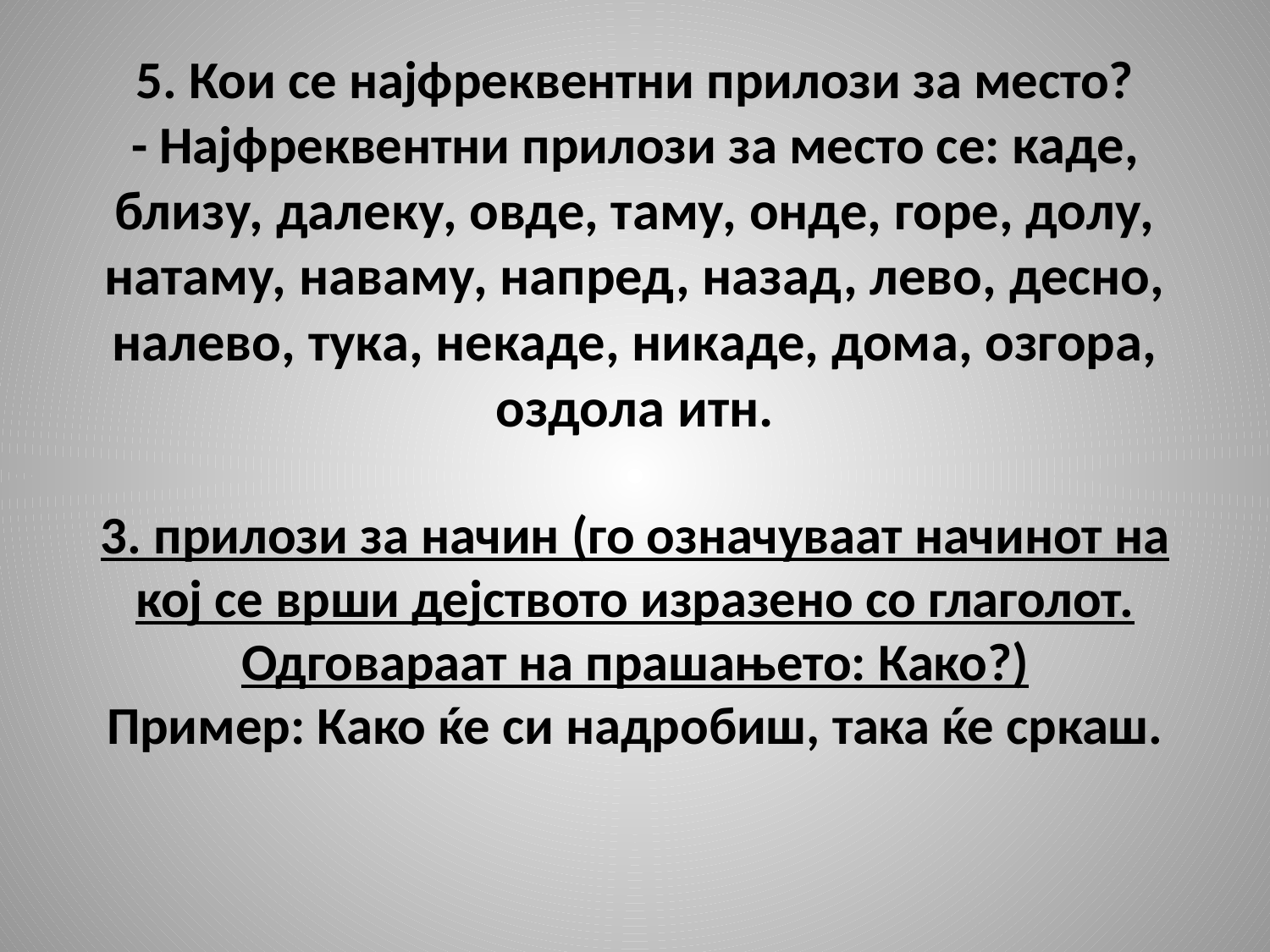

# 5. Кои се најфреквентни прилози за место? - Најфреквентни прилози за место се: каде, близу, далеку, овде, таму, онде, горе, долу, натаму, наваму, напред, назад, лево, десно, налево, тука, некаде, никаде, дома, озгора, оздола итн. 3. прилози за начин (го означуваат начинот на кој се врши дејството изразено со глаголот. Одговараат на прашањето: Како?) Пример: Како ќе си надробиш, така ќе сркаш.